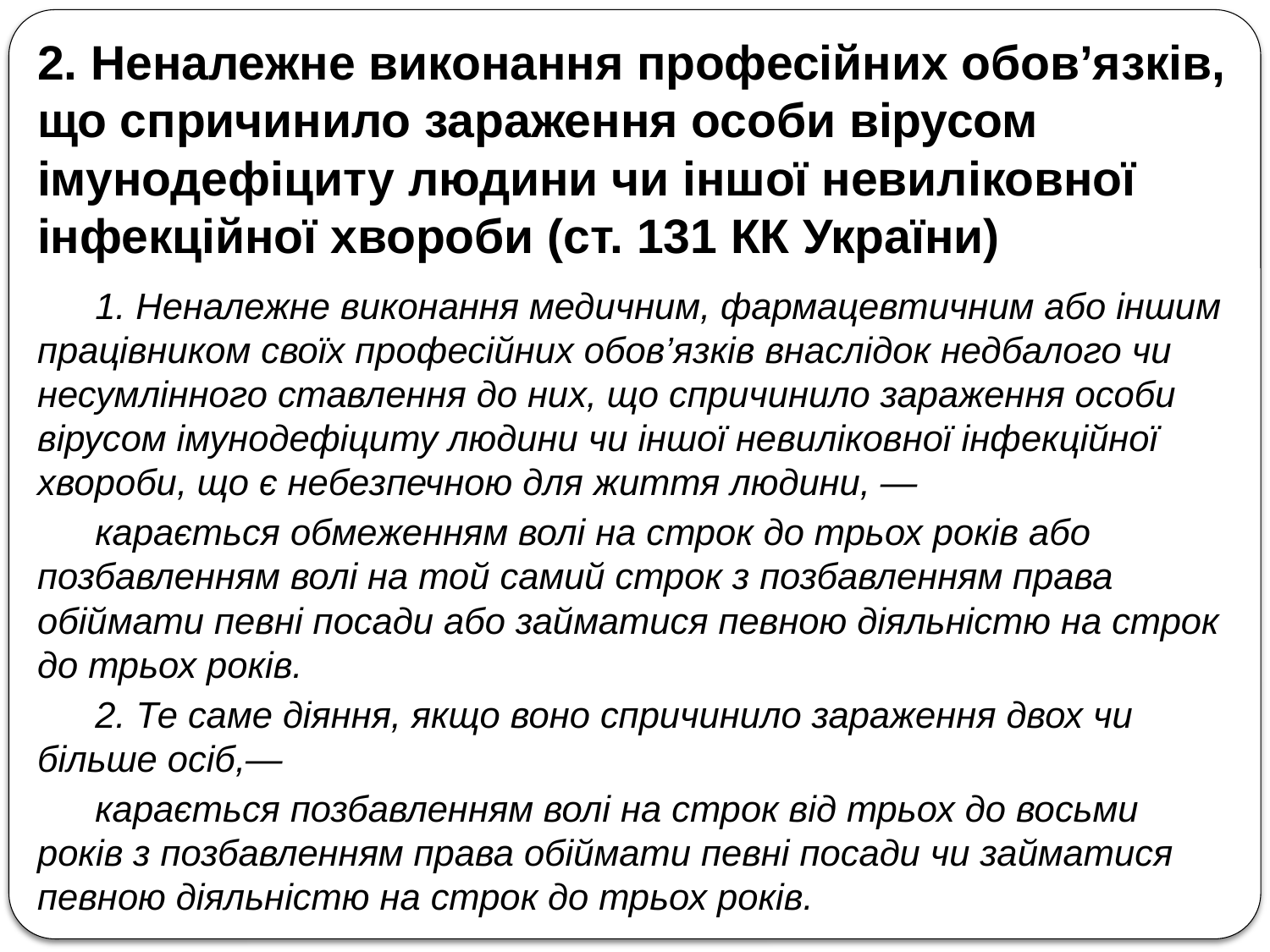

# 2. Неналежне виконання професійних обов’язків, що спричинило зараження особи вірусом імунодефіциту людини чи іншої невиліковної інфекційної хвороби (ст. 131 КК України)
1. Неналежне виконання медичним, фармацевтичним або іншим працівником своїх професійних обов’язків внаслідок недбалого чи несумлінного ставлення до них, що спричинило зараження особи вірусом імунодефіциту людини чи іншої невиліковної інфекційної хвороби, що є небезпечною для життя людини, —
карається обмеженням волі на строк до трьох років або позбавленням волі на той самий строк з позбавленням права обіймати певні посади або займатися певною діяльністю на строк до трьох років.
2. Те саме діяння, якщо воно спричинило зараження двох чи більше осіб,—
карається позбавленням волі на строк від трьох до восьми років з позбавленням права обіймати певні посади чи займатися певною діяльністю на строк до трьох років.